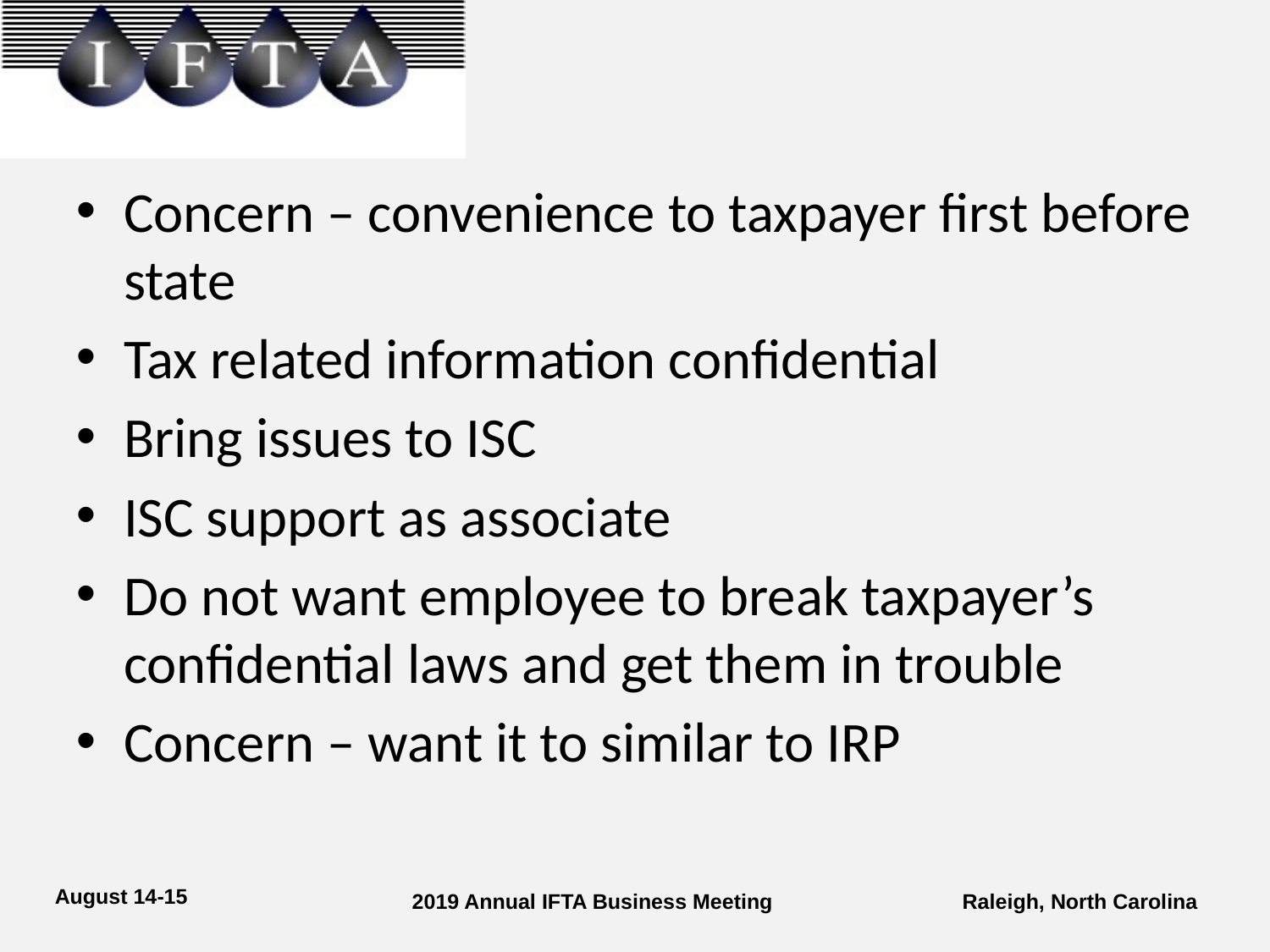

Concern – convenience to taxpayer first before state
Tax related information confidential
Bring issues to ISC
ISC support as associate
Do not want employee to break taxpayer’s confidential laws and get them in trouble
Concern – want it to similar to IRP